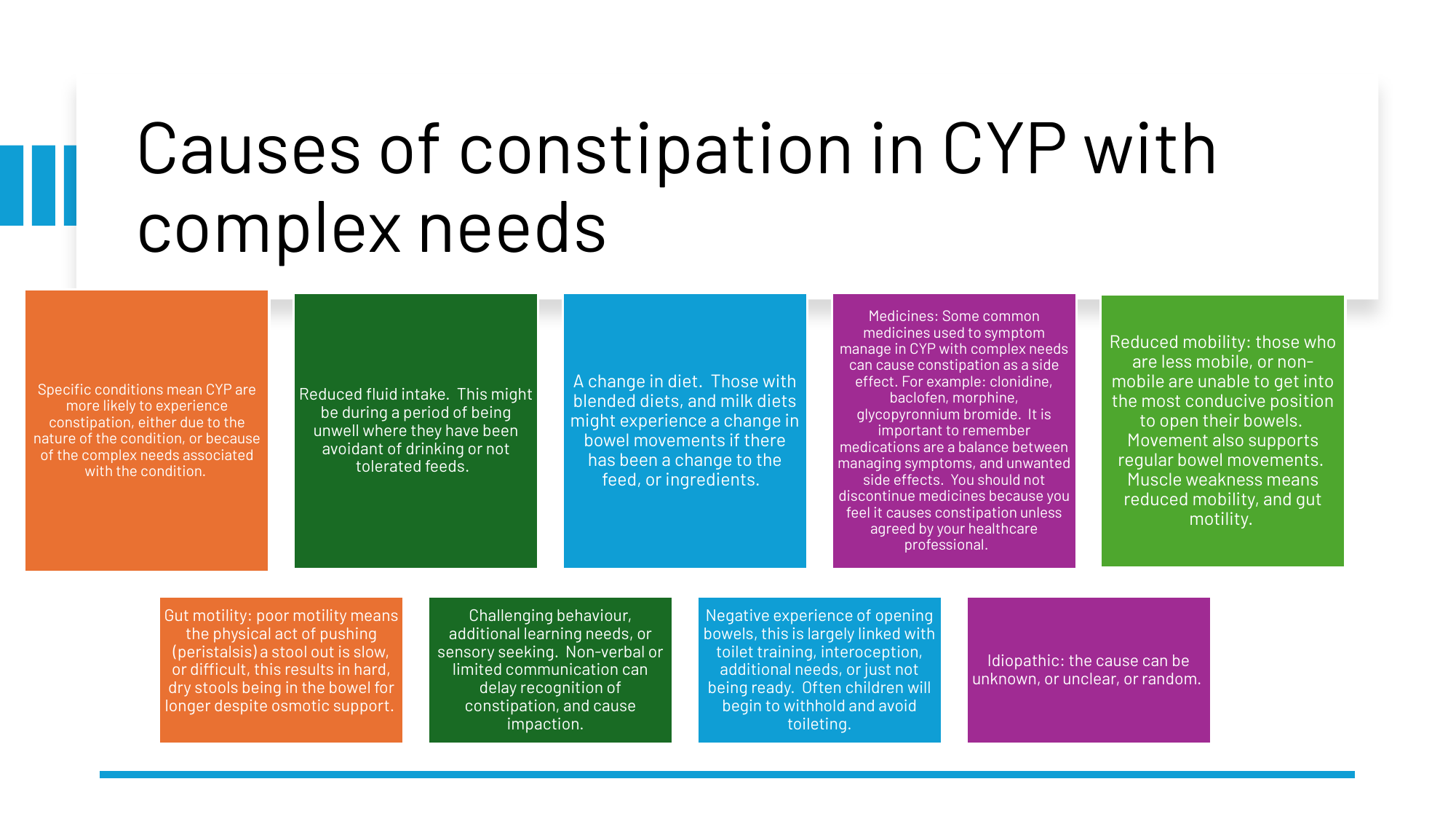

# Causes of constipation in CYP with complex needs

Specific conditions mean CYP are more likely to experience constipation, either due to the nature of the condition, or because of the complex needs associated with the condition.
Reduced fluid intake.  This might be during a period of being unwell where they have been avoidant of drinking or not tolerated feeds.
A change in diet.  Those with blended diets, and milk diets might experience a change in bowel movements if there has been a change to the feed, or ingredients.
Medicines: Some common medicines used to symptom manage in CYP with complex needs can cause constipation as a side effect. For example: clonidine, baclofen, morphine, glycopyronnium bromide.  It is important to remember medications are a balance between managing symptoms, and unwanted side effects.  You should not discontinue medicines because you feel it causes constipation unless agreed by your healthcare professional.
Reduced mobility: those who are less mobile, or non-mobile are unable to get into the most conducive position to open their bowels.  Movement also supports regular bowel movements.  Muscle weakness means reduced mobility, and gut motility.
Gut motility: poor motility means the physical act of pushing (peristalsis) a stool out is slow, or difficult, this results in hard, dry stools being in the bowel for longer despite osmotic support.
Challenging behaviour, additional learning needs, or sensory seeking.  Non-verbal or limited communication can delay recognition of constipation, and cause impaction.
Negative experience of opening bowels, this is largely linked with toilet training, interoception, additional needs, or just not being ready.  Often children will begin to withhold and avoid toileting.
Idiopathic: the cause can be unknown, or unclear, or random.